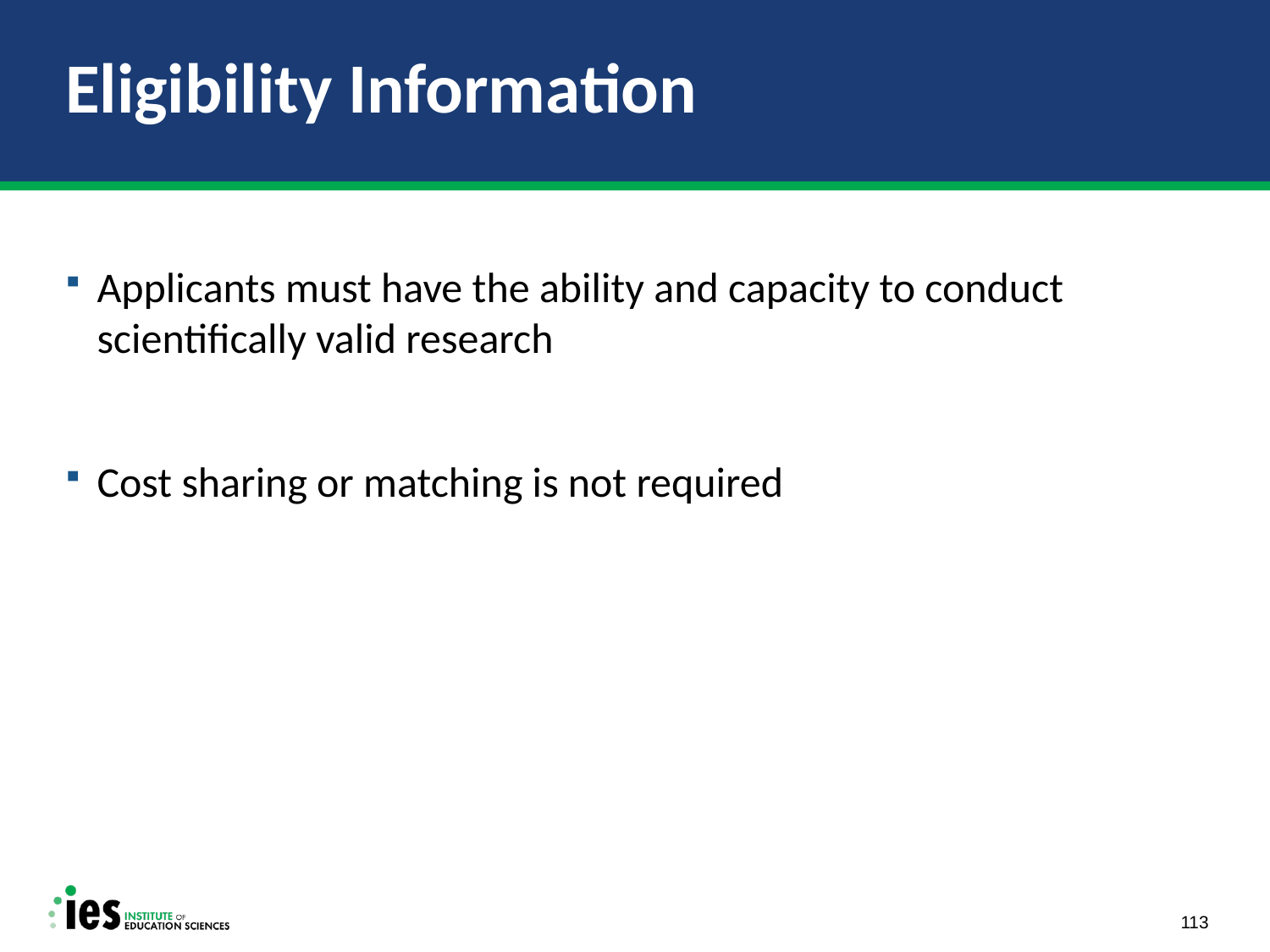

# Eligibility Information
Applicants must have the ability and capacity to conduct scientifically valid research

Cost sharing or matching is not required

113